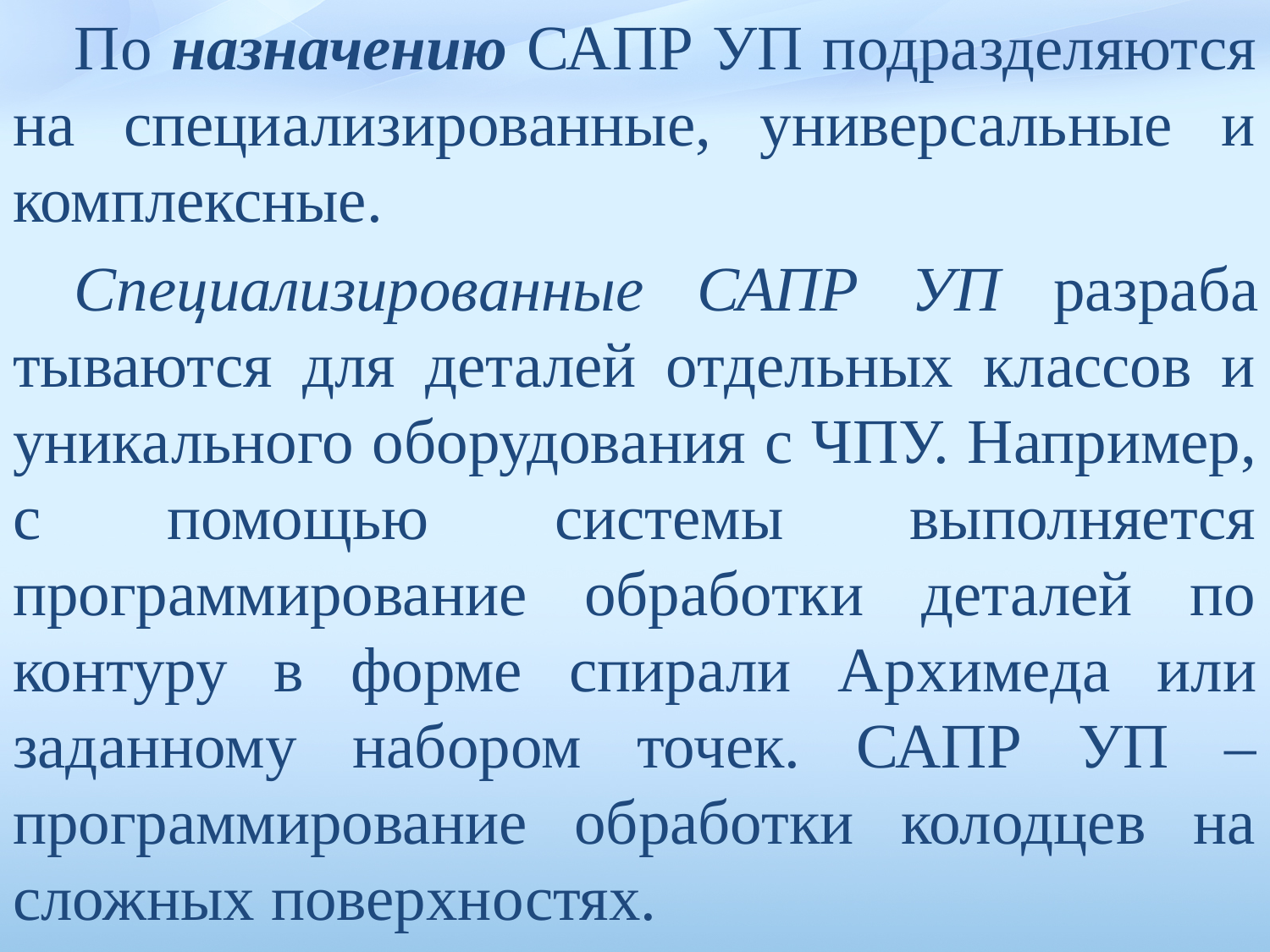

По назначению САПР УП подразделяются на специализированные, универсальные и комплексные.
Специализированные САПР УП разраба­тываются для деталей отдельных классов и уникального оборудова­ния с ЧПУ. Например, с помощью системы выполняется программирование обработки деталей по контуру в форме спирали Ар­химеда или заданному набором точек. САПР УП – программирование обработки колодцев на сложных поверхностях.